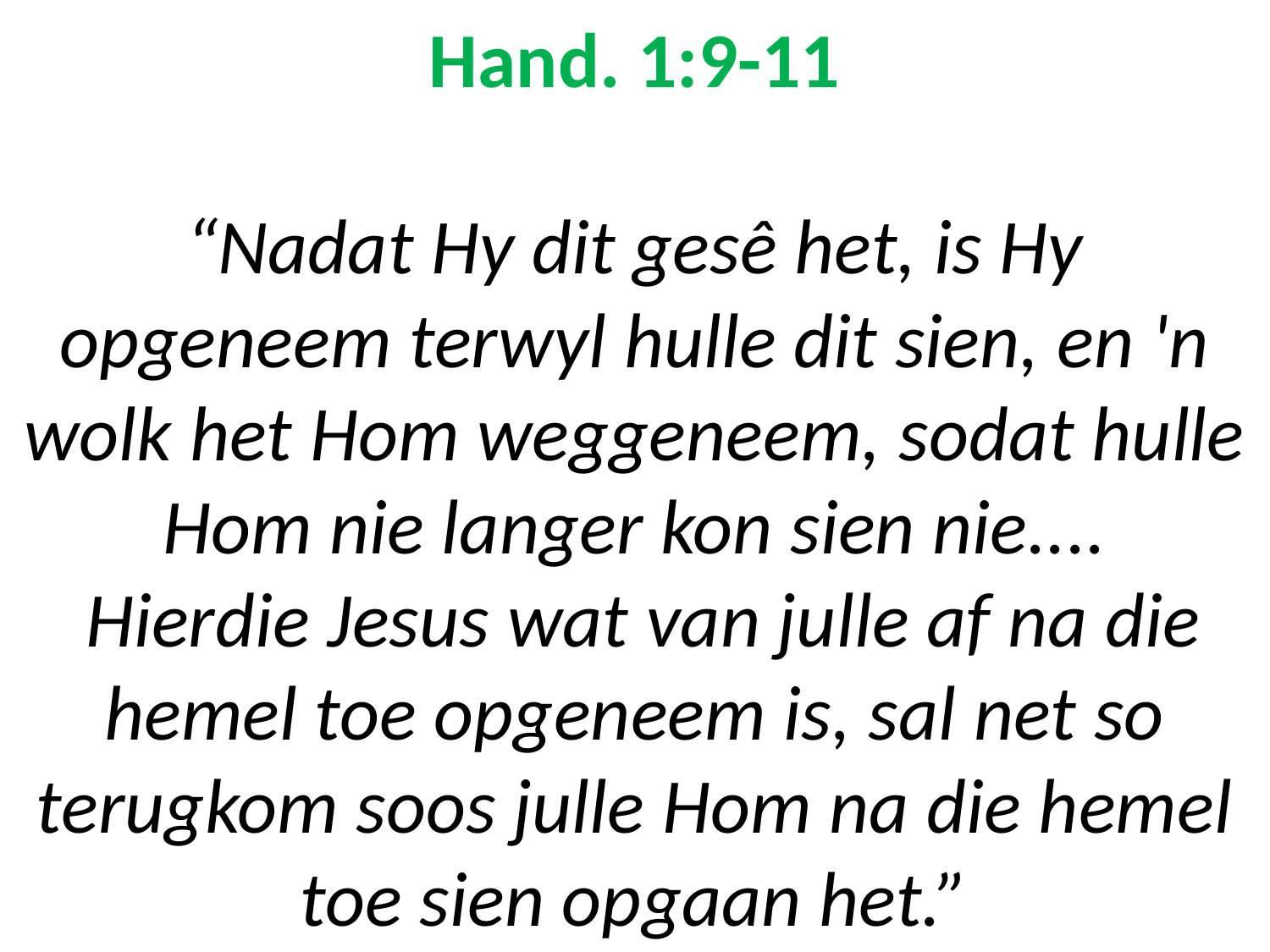

# Hand. 1:9-11 “Nadat Hy dit gesê het, is Hy opgeneem terwyl hulle dit sien, en 'n wolk het Hom weggeneem, sodat hulle Hom nie langer kon sien nie.... Hierdie Jesus wat van julle af na die hemel toe opgeneem is, sal net so terugkom soos julle Hom na die hemel toe sien opgaan het.”